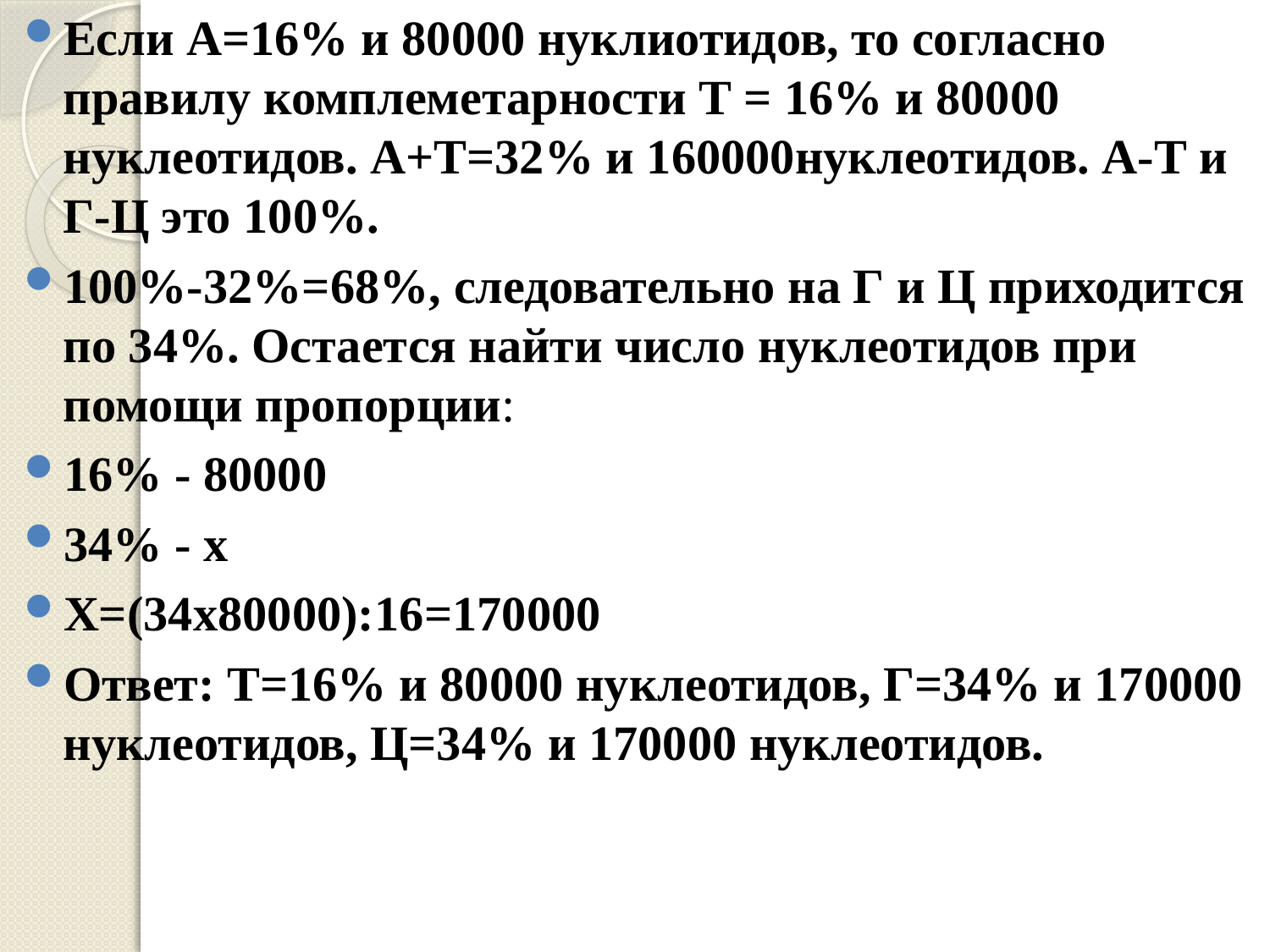

Если А=16% и 80000 нуклиотидов, то согласно правилу комплеметарности Т = 16% и 80000 нуклеотидов. А+Т=32% и 160000нуклеотидов. А-Т и Г-Ц это 100%.
100%-32%=68%, следовательно на Г и Ц приходится по 34%. Остается найти число нуклеотидов при помощи пропорции:
16% - 80000
34% - х
Х=(34х80000):16=170000
Ответ: Т=16% и 80000 нуклеотидов, Г=34% и 170000 нуклеотидов, Ц=34% и 170000 нуклеотидов.

#